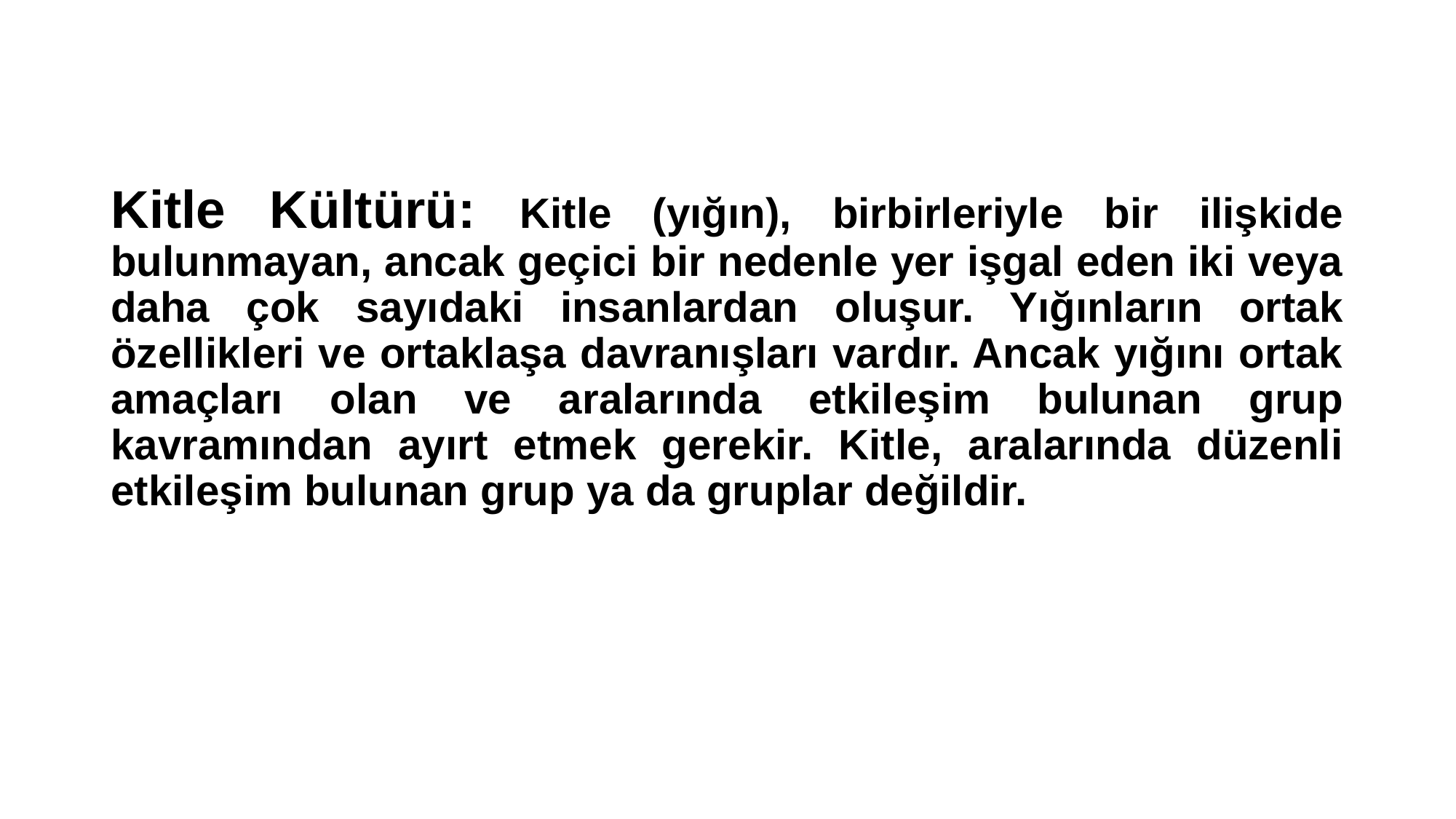

Kitle Kültürü: Kitle (yığın), birbirleriyle bir ilişkide bulunmayan, ancak geçici bir nedenle yer işgal eden iki veya daha çok sayıdaki insanlardan oluşur. Yığınların ortak özellikleri ve ortaklaşa davranışları vardır. Ancak yığını ortak amaçları olan ve aralarında etkileşim bulunan grup kavramından ayırt etmek gerekir. Kitle, aralarında düzenli etkileşim bulunan grup ya da gruplar değildir.